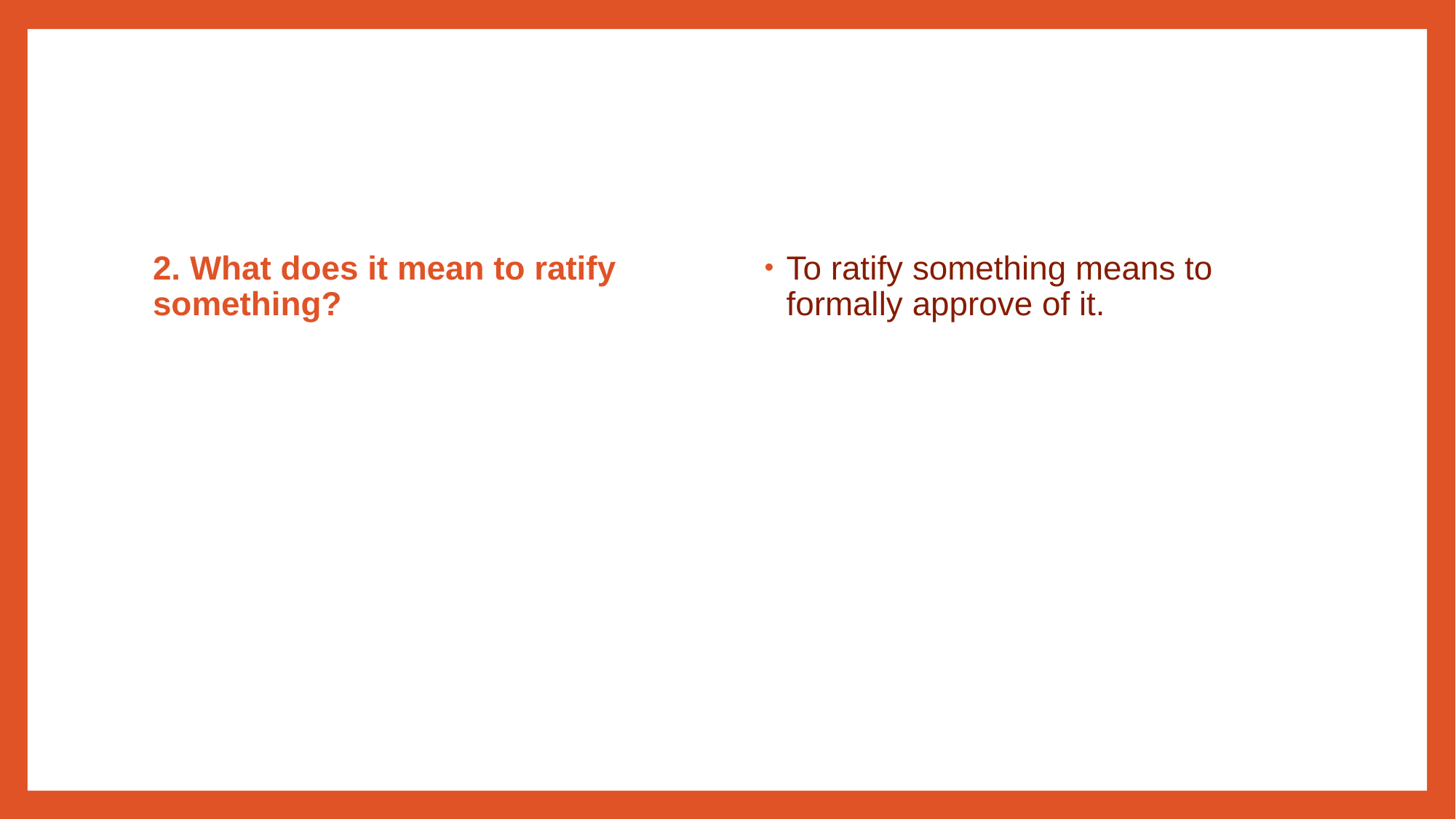

#
2. What does it mean to ratify something?
To ratify something means to formally approve of it.